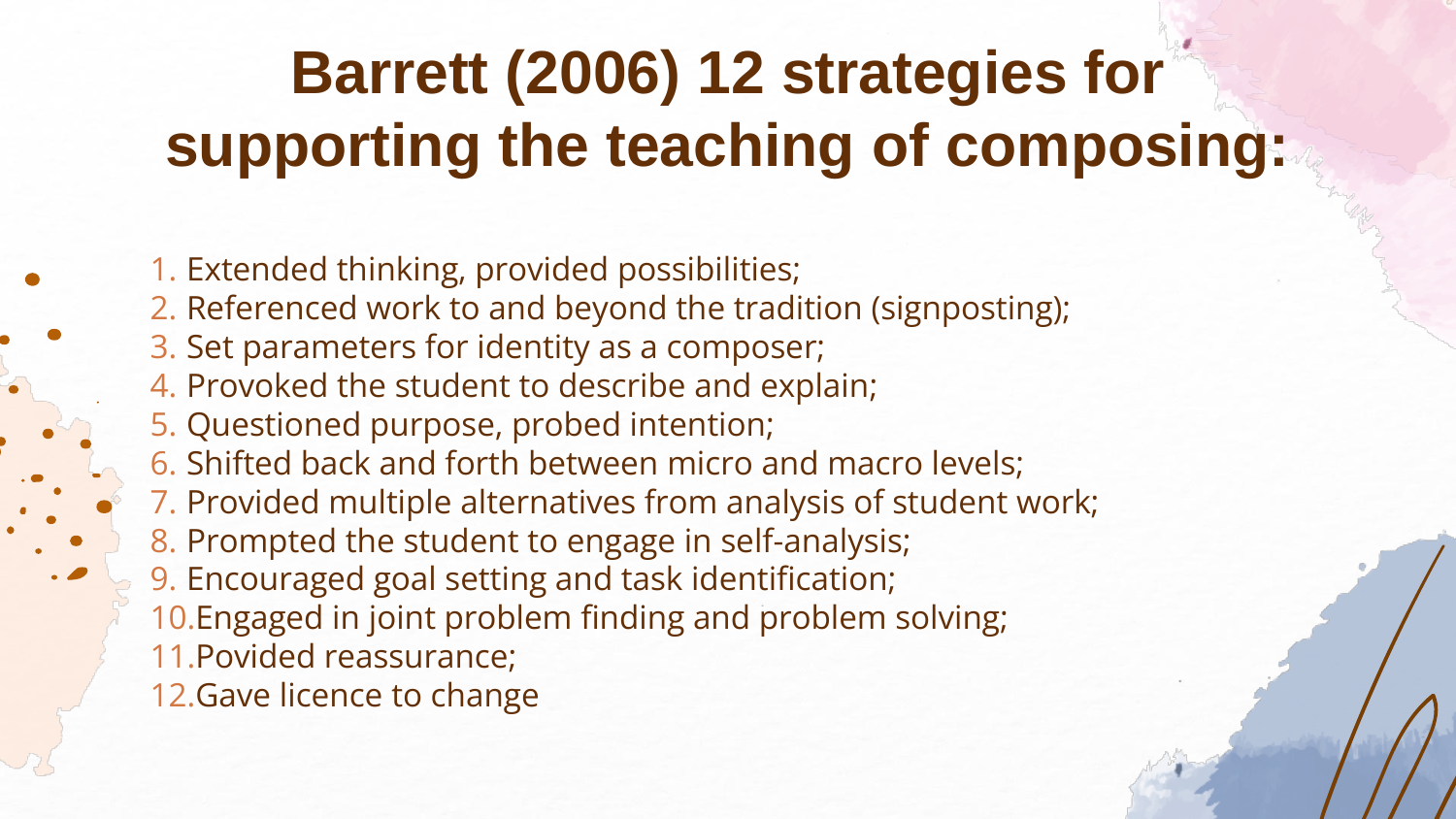

# Barrett (2006) 12 strategies for supporting the teaching of composing:
Extended thinking, provided possibilities;
Referenced work to and beyond the tradition (signposting);
Set parameters for identity as a composer;
Provoked the student to describe and explain;
Questioned purpose, probed intention;
Shifted back and forth between micro and macro levels;
Provided multiple alternatives from analysis of student work;
Prompted the student to engage in self-analysis;
Encouraged goal setting and task identification;
Engaged in joint problem finding and problem solving;
Povided reassurance;
Gave licence to change